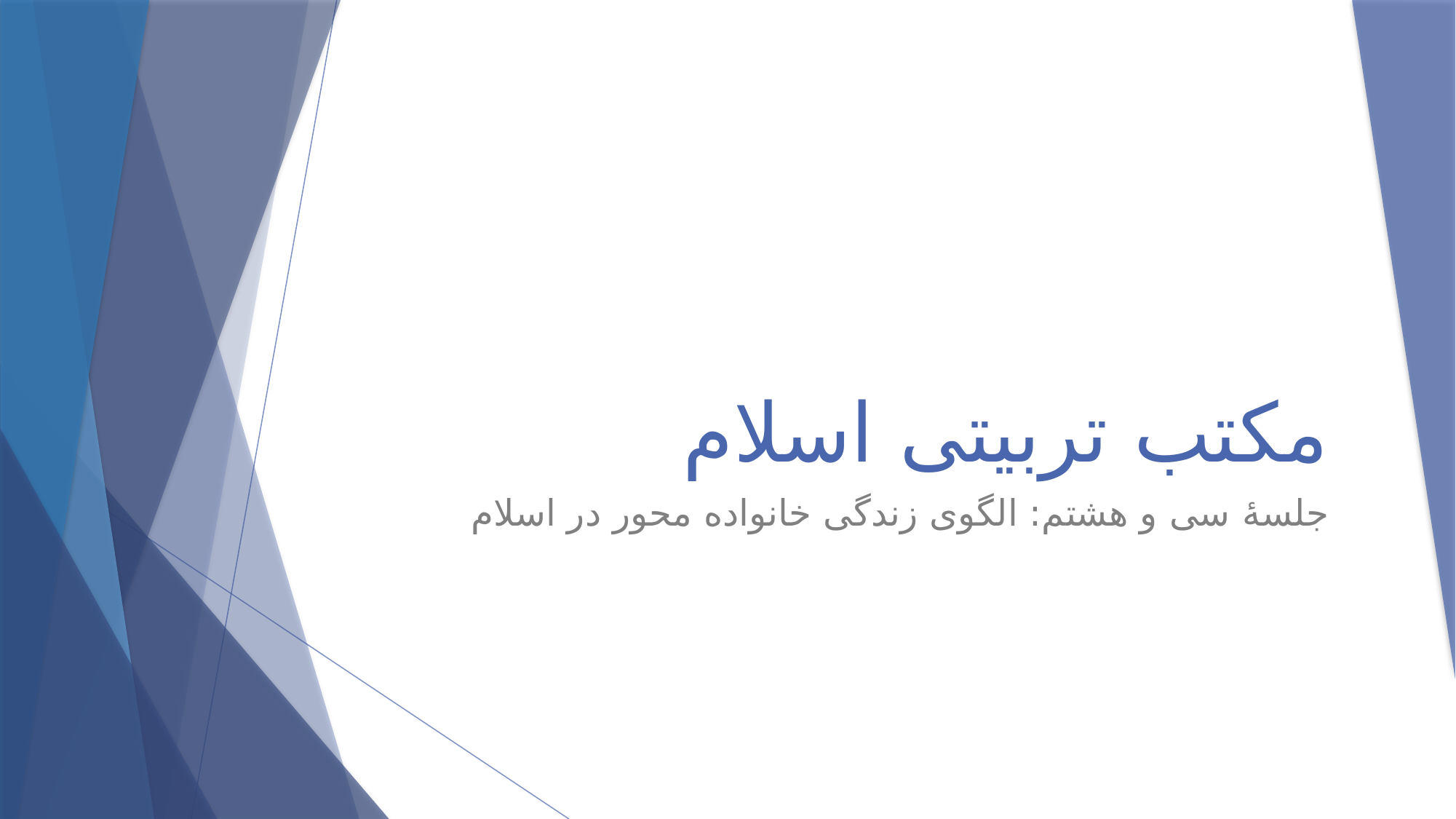

# مکتب تربیتی اسلام
جلسۀ سی و هشتم: الگوی زندگی خانواده محور در اسلام